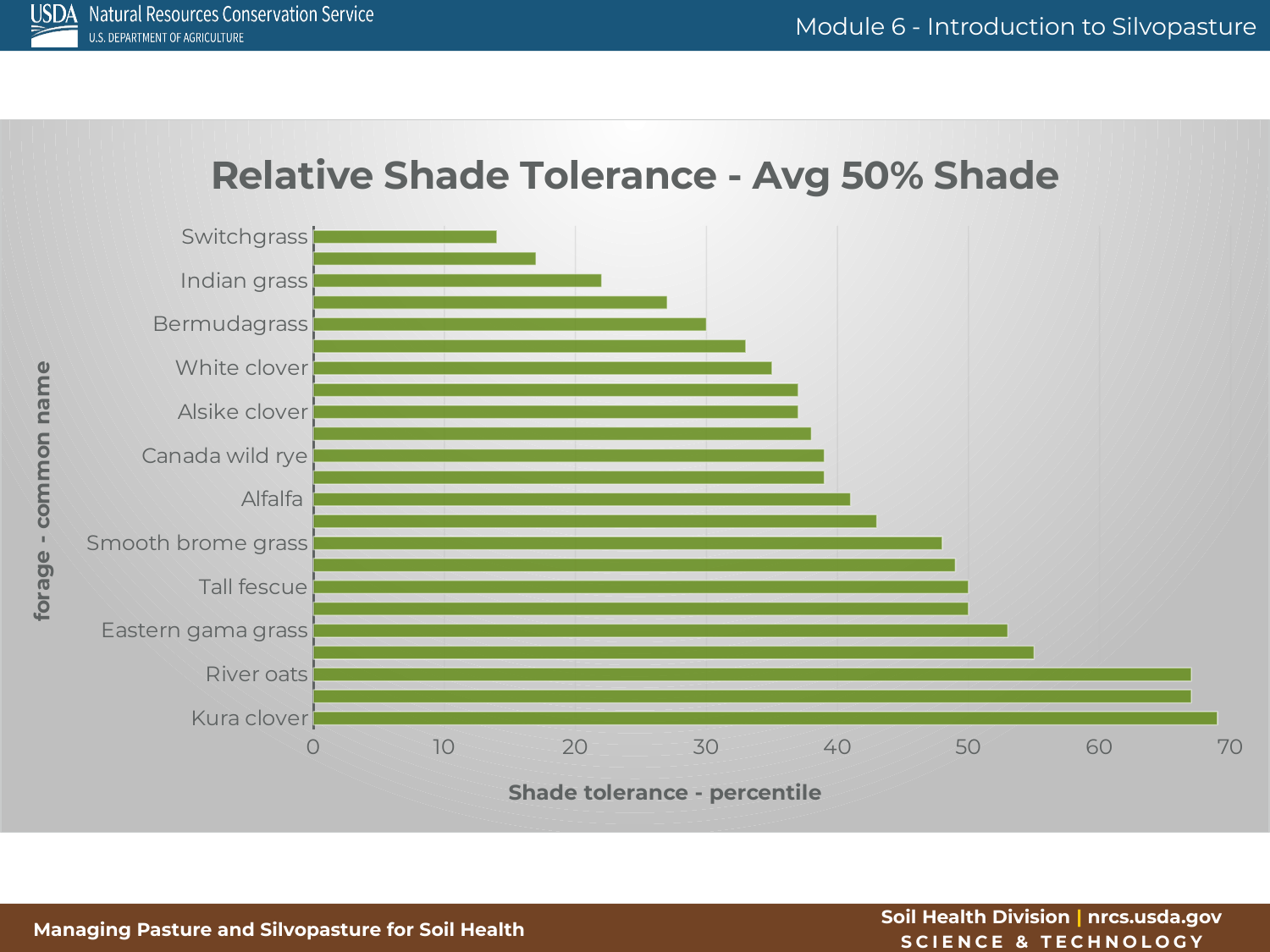

14

### Chart: Relative Shade Tolerance - Avg 50% Shade

| Category | Relative Shade Tolerance |
|---|---|
| Kura clover | 69.0 |
| Crimson clover | 67.0 |
| River oats | 67.0 |
| Kentucky bluegrass | 55.0 |
| Eastern gama grass | 53.0 |
| Red clover | 50.0 |
| Tall fescue | 50.0 |
| Orchard grass | 49.0 |
| Smooth brome grass | 48.0 |
| Timothy  | 43.0 |
| Alfalfa  | 41.0 |
| Birdsfoot trefoil | 39.0 |
| Canada wild rye | 39.0 |
| Annual rye grass | 38.0 |
| Alsike clover | 37.0 |
| Big bluestem | 37.0 |
| White clover | 35.0 |
| Little bluestem | 33.0 |
| Bermudagrass | 30.0 |
| Bahia grass | 27.0 |
| Indian grass | 22.0 |
| Korean lespedeza | 17.0 |
| Switchgrass | 14.0 |